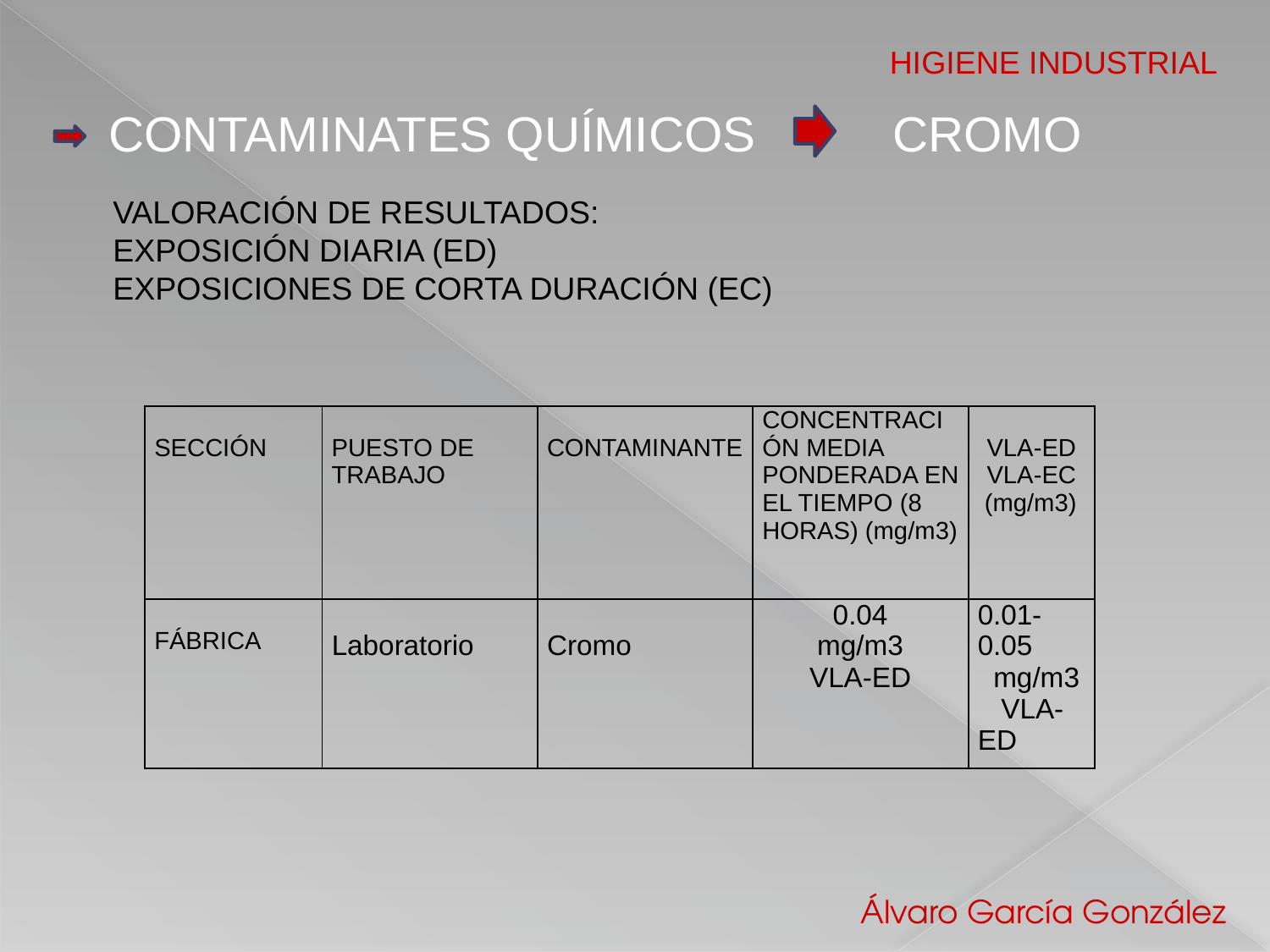

HIGIENE INDUSTRIAL
   CONTAMINATES QUÍMICOS          CROMO

    VALORACIÓN DE RESULTADOS:
    EXPOSICIÓN DIARIA (ED)
    EXPOSICIONES DE CORTA DURACIÓN (EC)
| SECCIÓN | PUESTO DE TRABAJO | CONTAMINANTE | CONCENTRACIÓN MEDIA PONDERADA EN EL TIEMPO (8 HORAS) (mg/m3) | VLA-ED VLA-EC (mg/m3) |
| --- | --- | --- | --- | --- |
| FÁBRICA | Laboratorio | Cromo | 0.04 mg/m3 VLA-ED | 0.01-0.05 mg/m3 VLA-ED |
      Álvaro García González